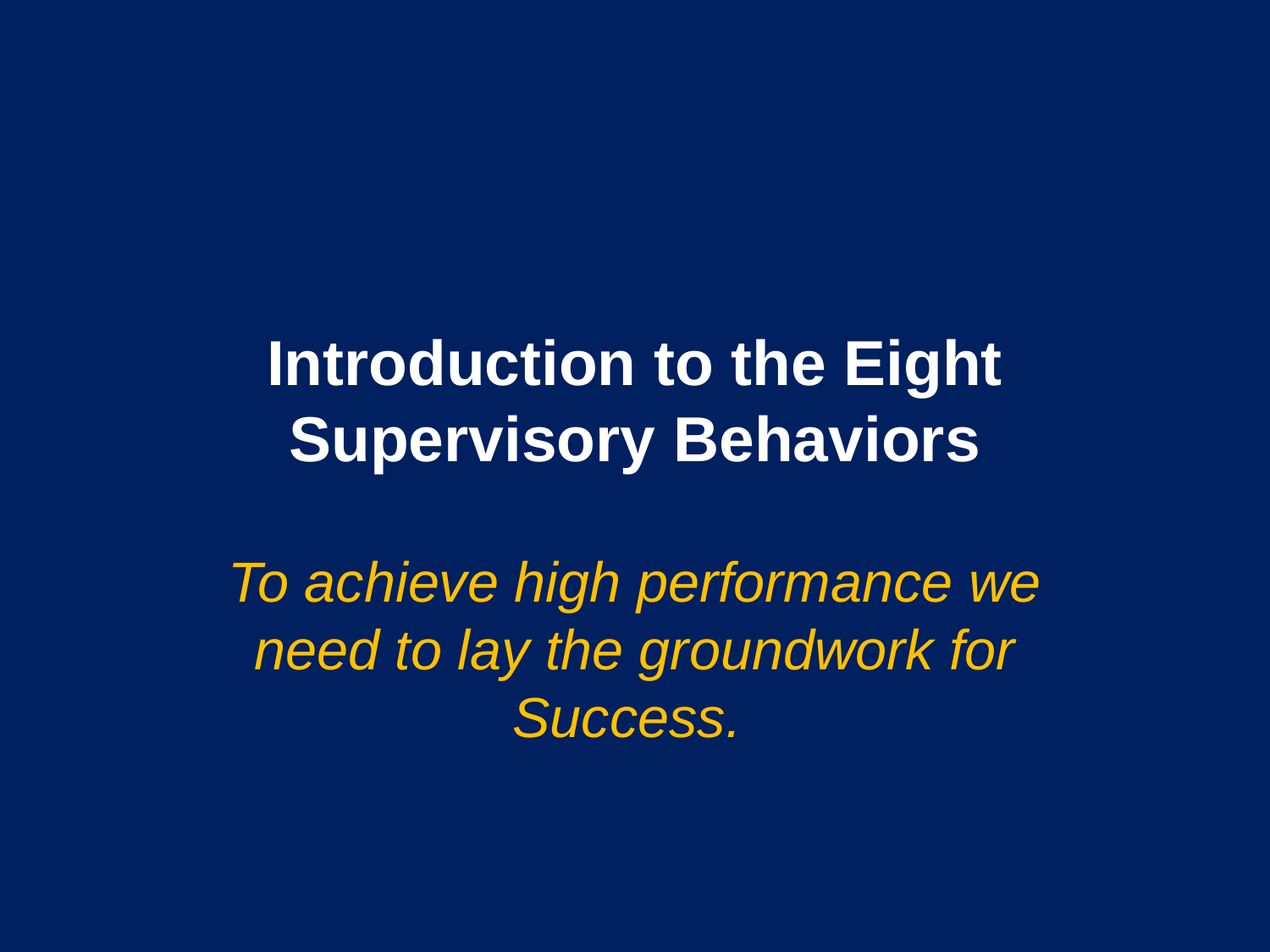

# Introduction to the Eight Supervisory Behaviors
To achieve high performance we need to lay the groundwork for Success.